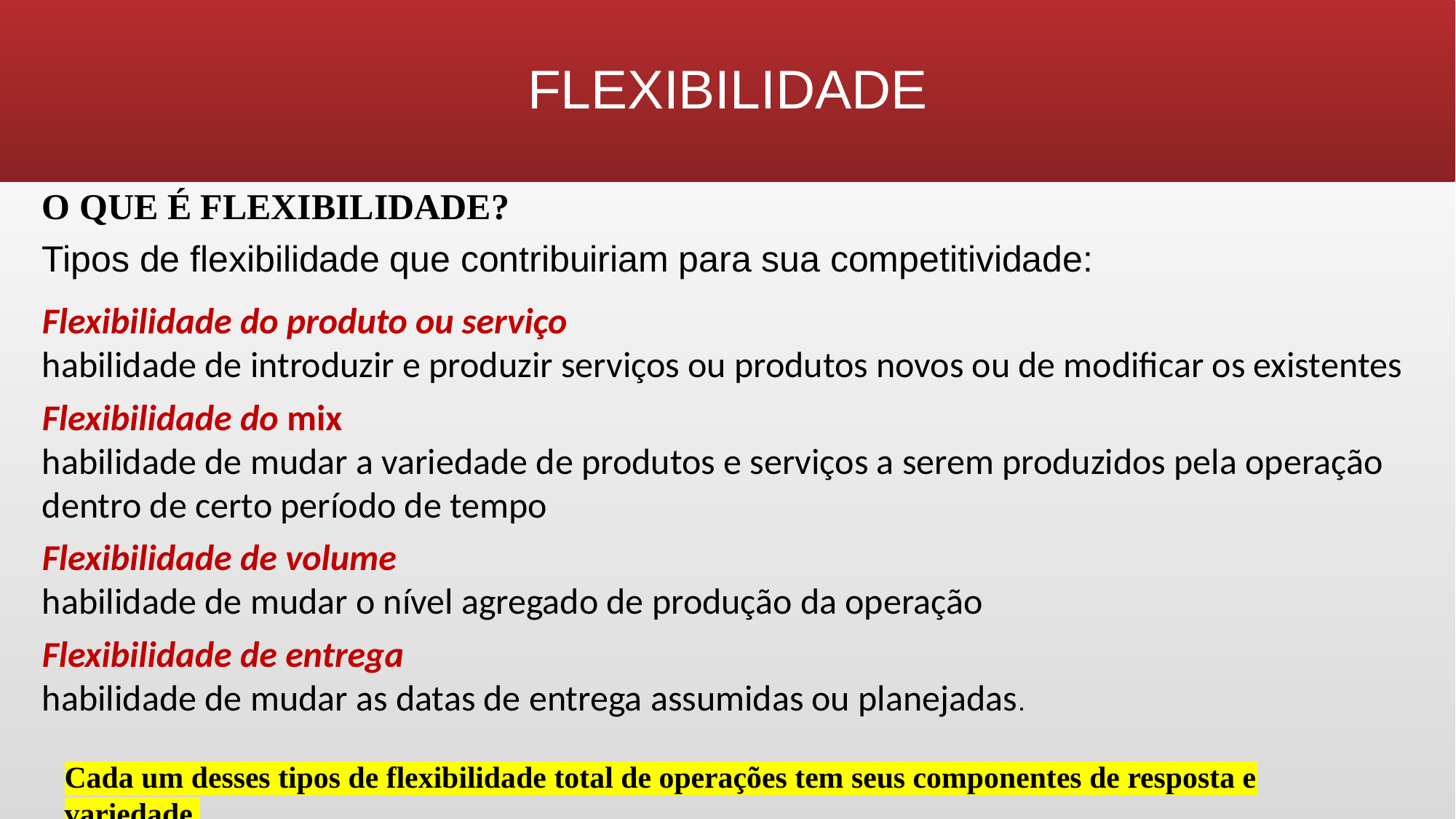

# FLEXIBILIDADE
O QUE É FLEXIBILIDADE?
Tipos de flexibilidade que contribuiriam para sua competitividade:
Flexibilidade do produto ou serviço
habilidade de introduzir e produzir serviços ou produtos novos ou de modificar os existentes
Flexibilidade do mix
habilidade de mudar a variedade de produtos e serviços a serem produzidos pela operação dentro de certo período de tempo
Flexibilidade de volume
habilidade de mudar o nível agregado de produção da operação
Flexibilidade de entrega
habilidade de mudar as datas de entrega assumidas ou planejadas.
Cada um desses tipos de flexibilidade total de operações tem seus componentes de resposta e variedade